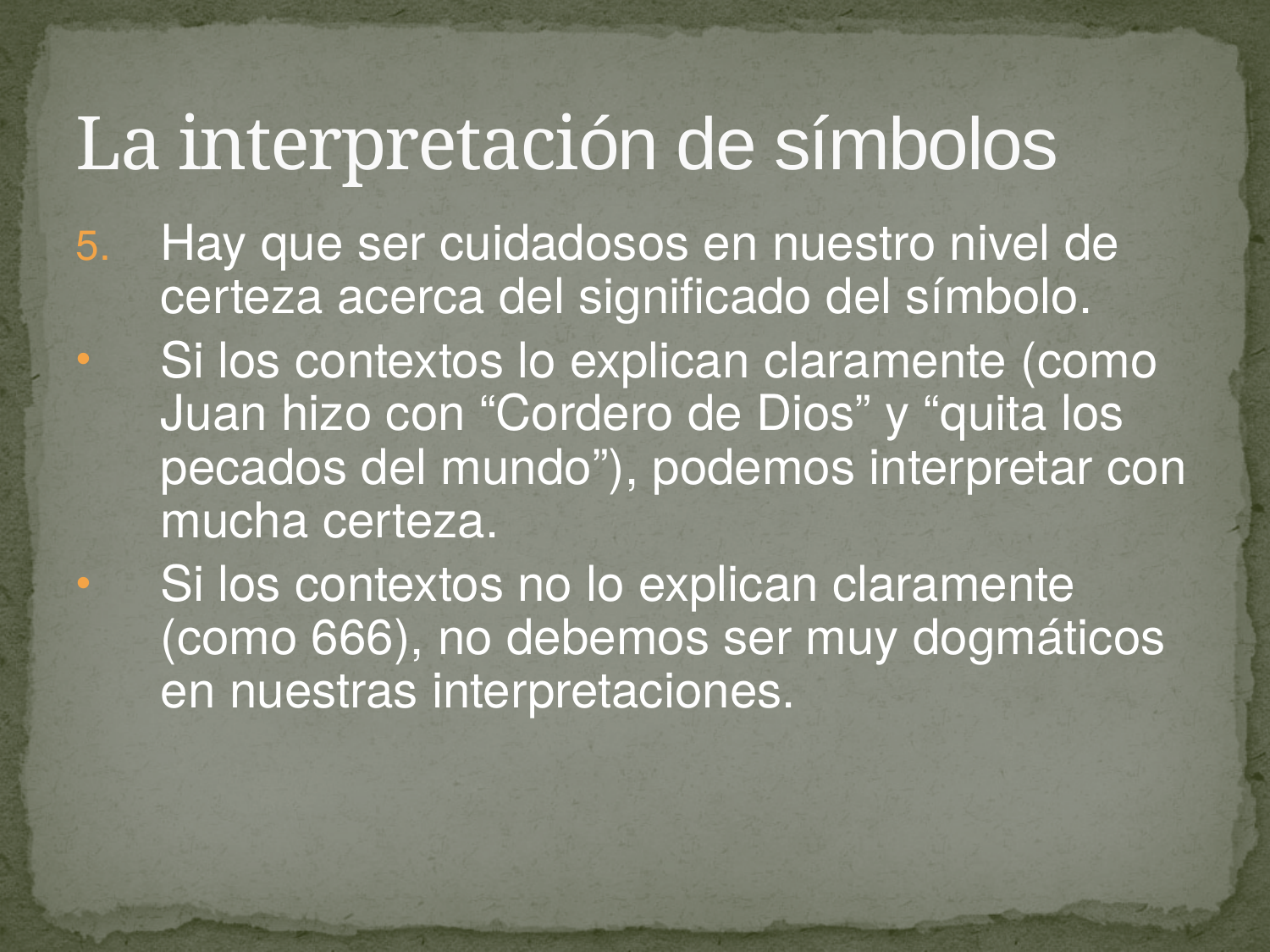

# La interpretación de símbolos
Hay que ser cuidadosos en nuestro nivel de certeza acerca del significado del símbolo.
Si los contextos lo explican claramente (como Juan hizo con “Cordero de Dios” y “quita los pecados del mundo”), podemos interpretar con mucha certeza.
Si los contextos no lo explican claramente (como 666), no debemos ser muy dogmáticos en nuestras interpretaciones.